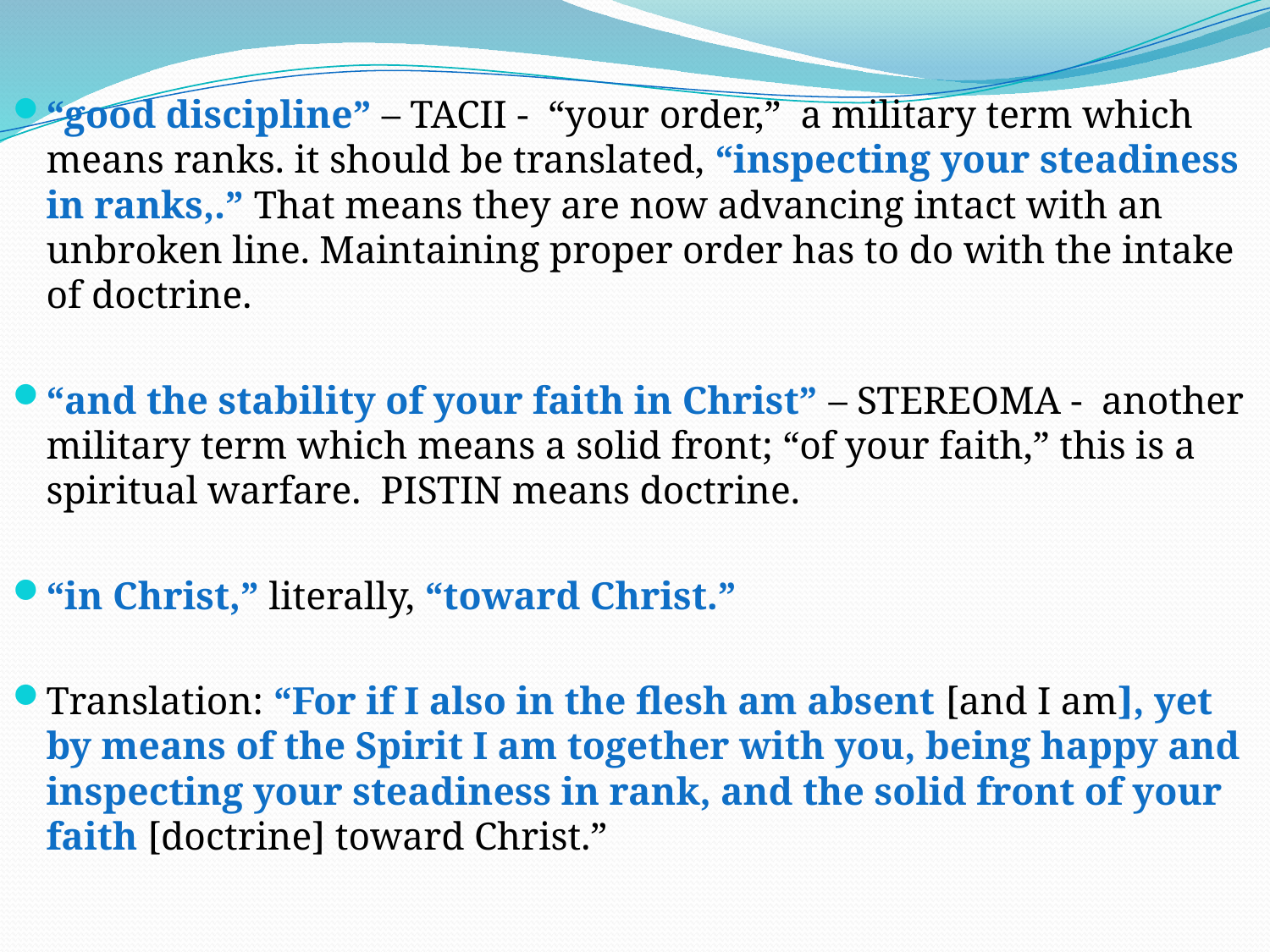

“good discipline” – TACII -  “your order,”  a military term which means ranks. it should be translated, “inspecting your steadiness in ranks,.” That means they are now advancing intact with an unbroken line. Maintaining proper order has to do with the intake of doctrine.

“and the stability of your faith in Christ” – STEREOMA -  another military term which means a solid front; “of your faith,” this is a spiritual warfare.  PISTIN means doctrine.

“in Christ,” literally, “toward Christ.”

Translation: “For if I also in the flesh am absent [and I am], yet by means of the Spirit I am together with you, being happy and inspecting your steadiness in rank, and the solid front of your faith [doctrine] toward Christ.”